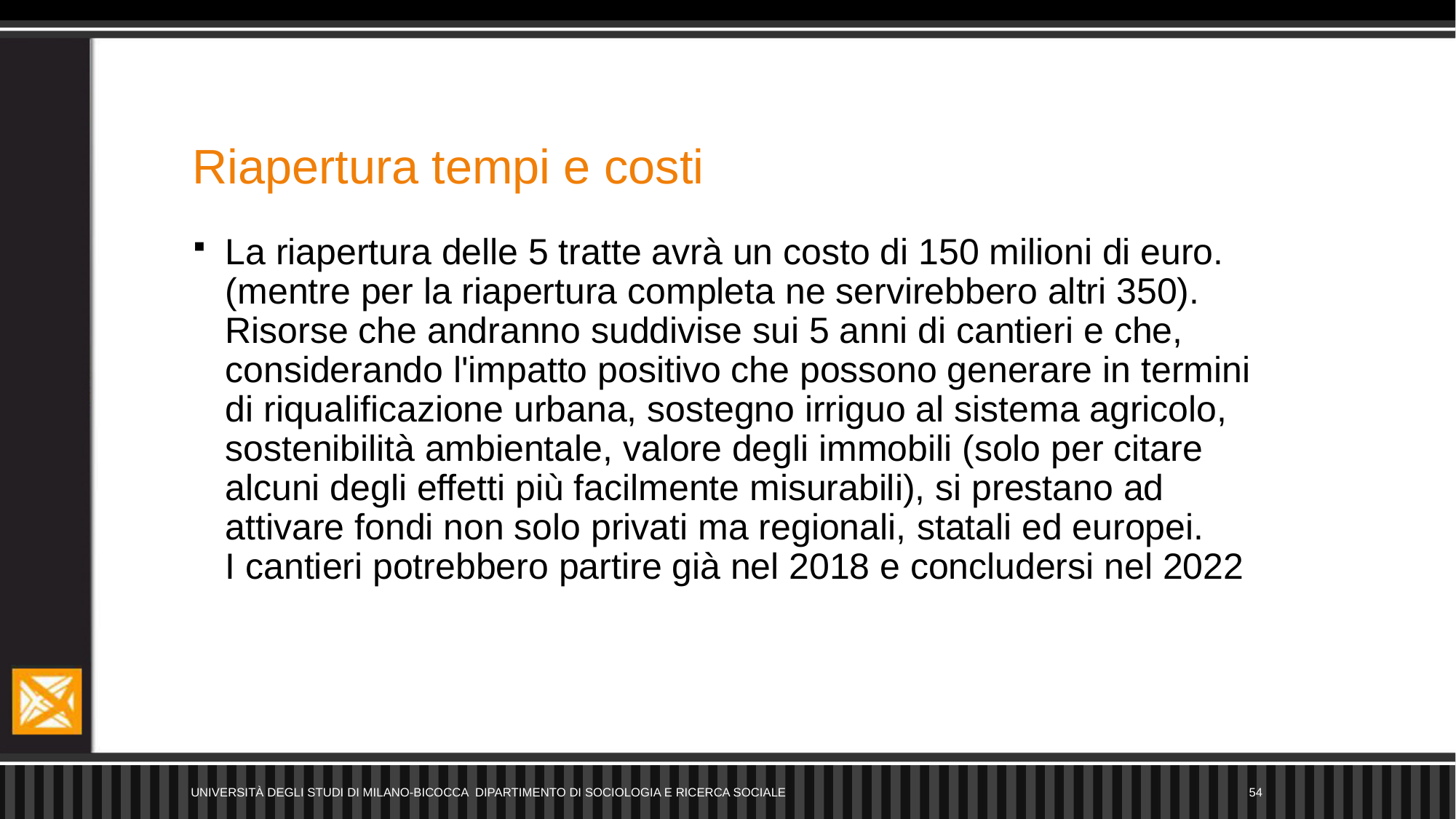

# Riapertura tempi e costi
La riapertura delle 5 tratte avrà un costo di 150 milioni di euro. (mentre per la riapertura completa ne servirebbero altri 350). Risorse che andranno suddivise sui 5 anni di cantieri e che, considerando l'impatto positivo che possono generare in termini di riqualificazione urbana, sostegno irriguo al sistema agricolo, sostenibilità ambientale, valore degli immobili (solo per citare alcuni degli effetti più facilmente misurabili), si prestano ad attivare fondi non solo privati ma regionali, statali ed europei.     I cantieri potrebbero partire già nel 2018 e concludersi nel 2022
Università degli Studi di Milano-Bicocca  Dipartimento di Sociologia e Ricerca Sociale
54